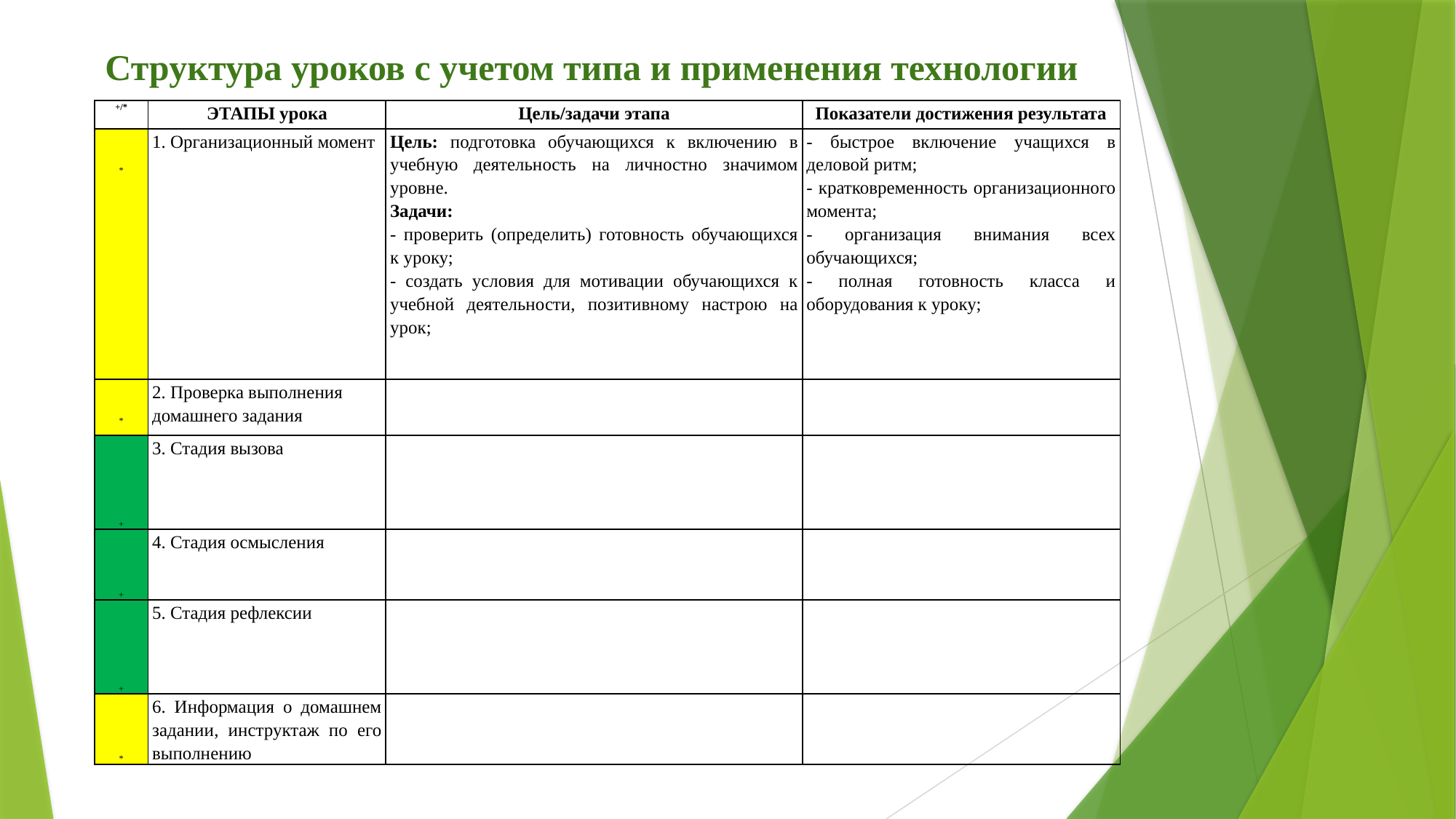

# Структура уроков с учетом типа и применения технологии
| +/\* | ЭТАПЫ урока | Цель/задачи этапа | Показатели достижения результата |
| --- | --- | --- | --- |
| \* | 1. Организационный момент | Цель: подготовка обучающихся к включению в учебную деятельность на личностно значимом уровне. Задачи: - проверить (определить) готовность обучающихся к уроку; - создать условия для мотивации обучающихся к учебной деятельности, позитивному настрою на урок; | - быстрое включение учащихся в деловой ритм; - кратковременность организационного момента; - организация внимания всех обучающихся; - полная готовность класса и оборудования к уроку; |
| \* | 2. Проверка выполнения домашнего задания |  |  |
| + | 3. Стадия вызова |  |  |
| + | 4. Стадия осмысления |  |  |
| + | 5. Стадия рефлексии |  |  |
| \* | 6. Информация о домашнем задании, инструктаж по его выполнению |  |  |